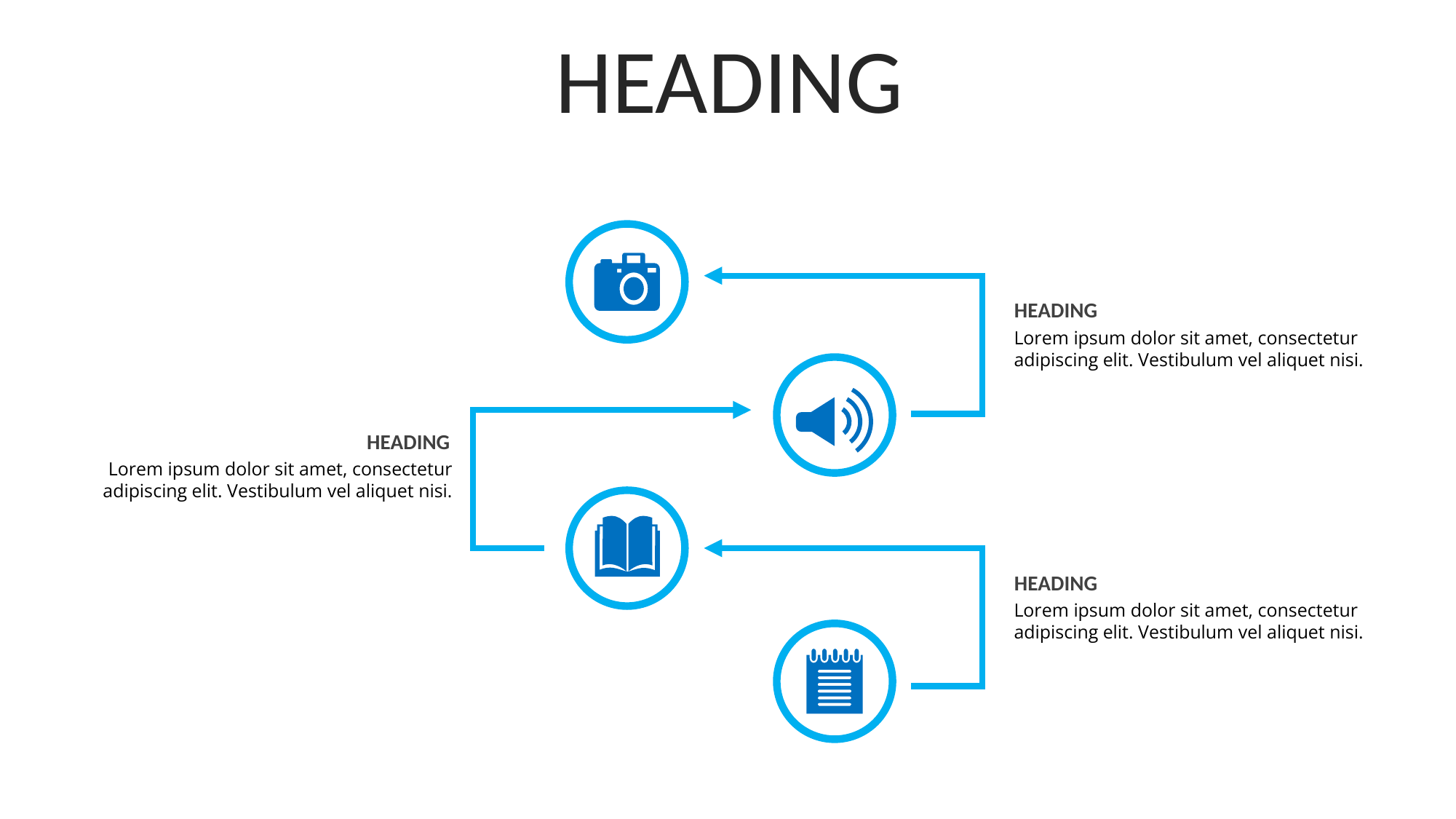

HEADING

HEADING
Lorem ipsum dolor sit amet, consectetur adipiscing elit. Vestibulum vel aliquet nisi.

HEADING
Lorem ipsum dolor sit amet, consectetur adipiscing elit. Vestibulum vel aliquet nisi.

HEADING
Lorem ipsum dolor sit amet, consectetur adipiscing elit. Vestibulum vel aliquet nisi.